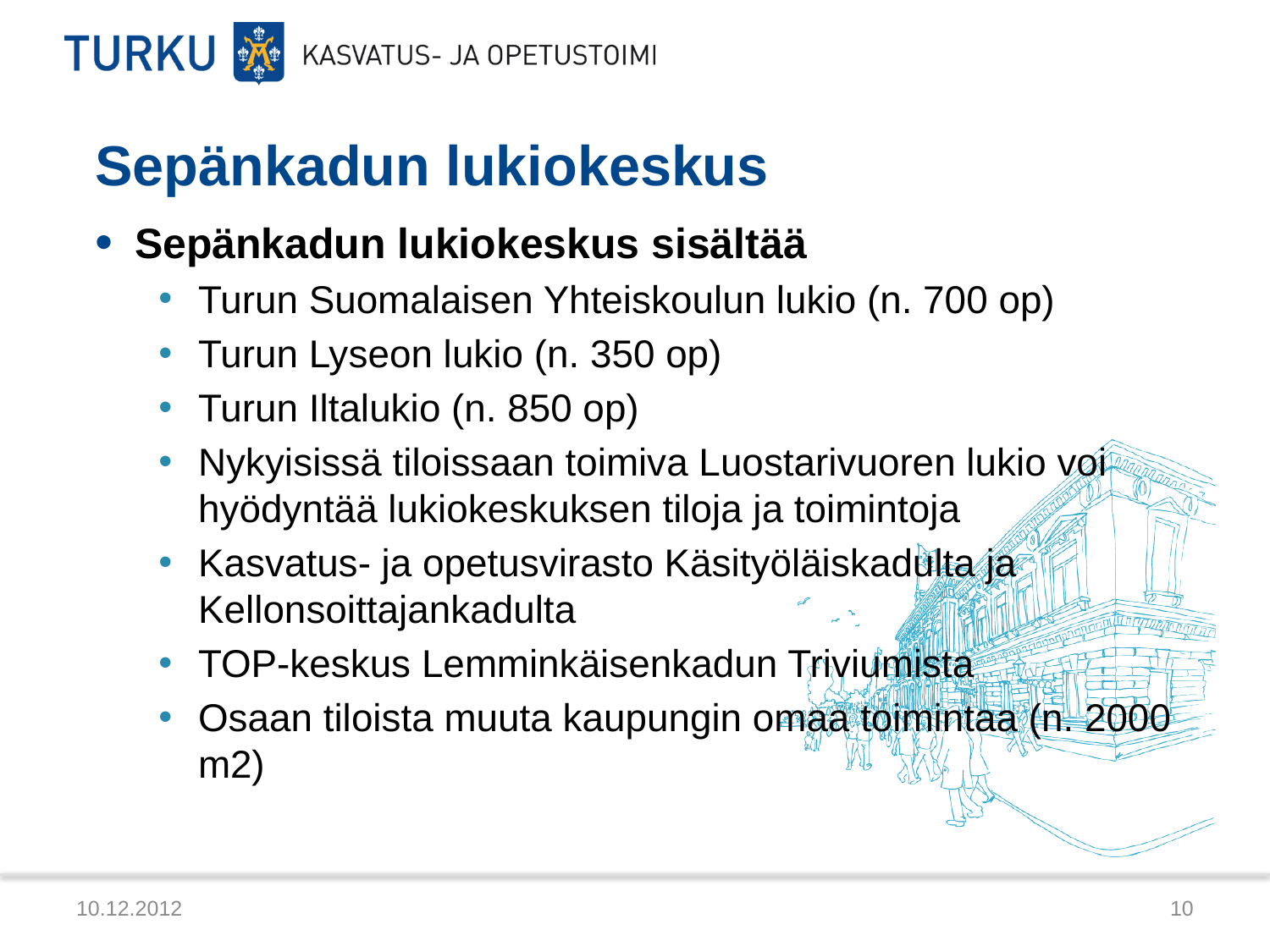

# Sepänkadun lukiokeskus
Sepänkadun lukiokeskus sisältää
Turun Suomalaisen Yhteiskoulun lukio (n. 700 op)
Turun Lyseon lukio (n. 350 op)
Turun Iltalukio (n. 850 op)
Nykyisissä tiloissaan toimiva Luostarivuoren lukio voi hyödyntää lukiokeskuksen tiloja ja toimintoja
Kasvatus- ja opetusvirasto Käsityöläiskadulta ja Kellonsoittajankadulta
TOP-keskus Lemminkäisenkadun Triviumista
Osaan tiloista muuta kaupungin omaa toimintaa (n. 2000 m2)
10.12.2012
10